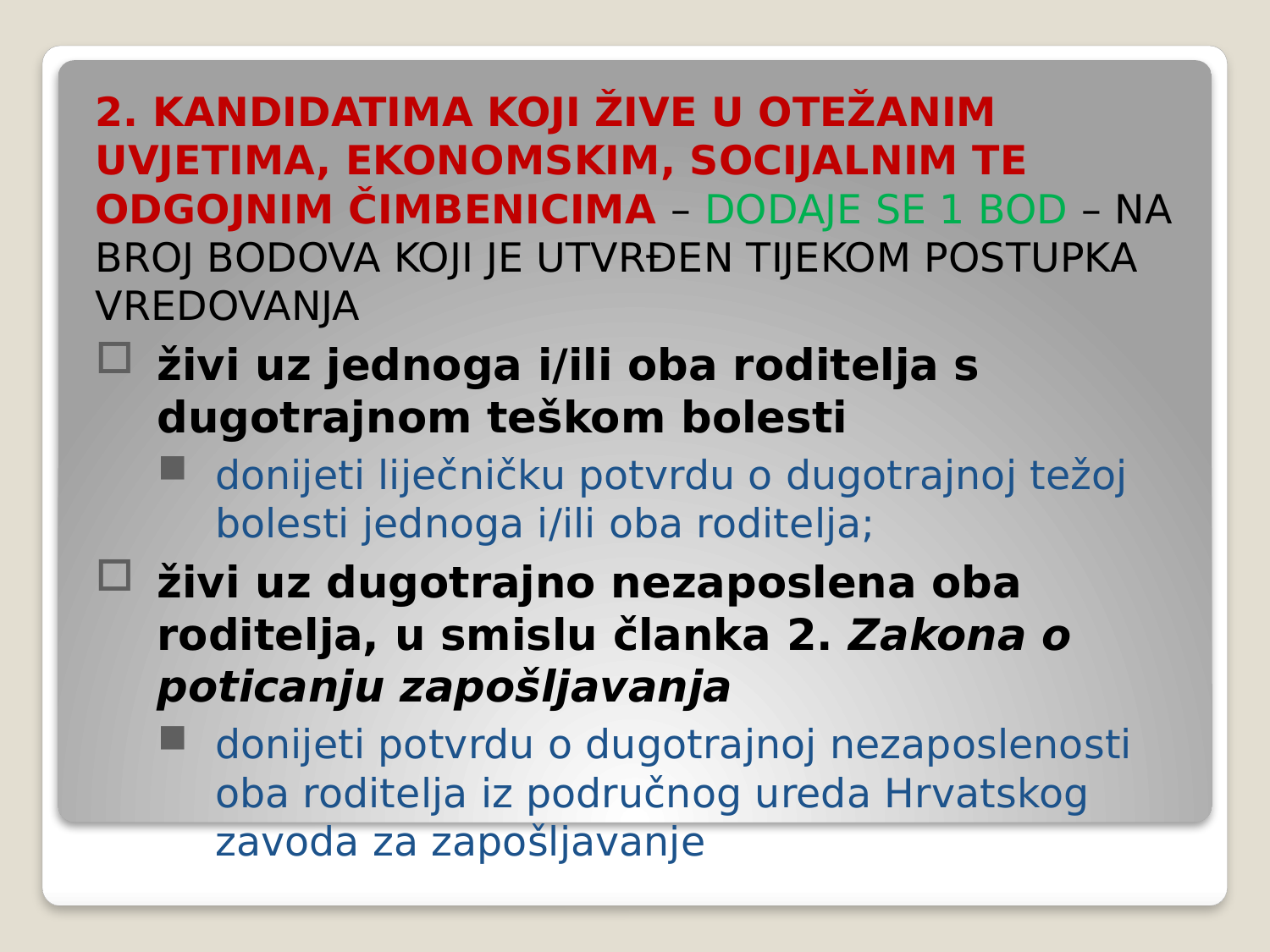

2. KANDIDATIMA KOJI ŽIVE U OTEŽANIM UVJETIMA, EKONOMSKIM, SOCIJALNIM TE ODGOJNIM ČIMBENICIMA – DODAJE SE 1 BOD – NA BROJ BODOVA KOJI JE UTVRĐEN TIJEKOM POSTUPKA VREDOVANJA
živi uz jednoga i/ili oba roditelja s dugotrajnom teškom bolesti
donijeti liječničku potvrdu o dugotrajnoj težoj bolesti jednoga i/ili oba roditelja;
živi uz dugotrajno nezaposlena oba roditelja, u smislu članka 2. Zakona o poticanju zapošljavanja
donijeti potvrdu o dugotrajnoj nezaposlenosti oba roditelja iz područnog ureda Hrvatskog zavoda za zapošljavanje